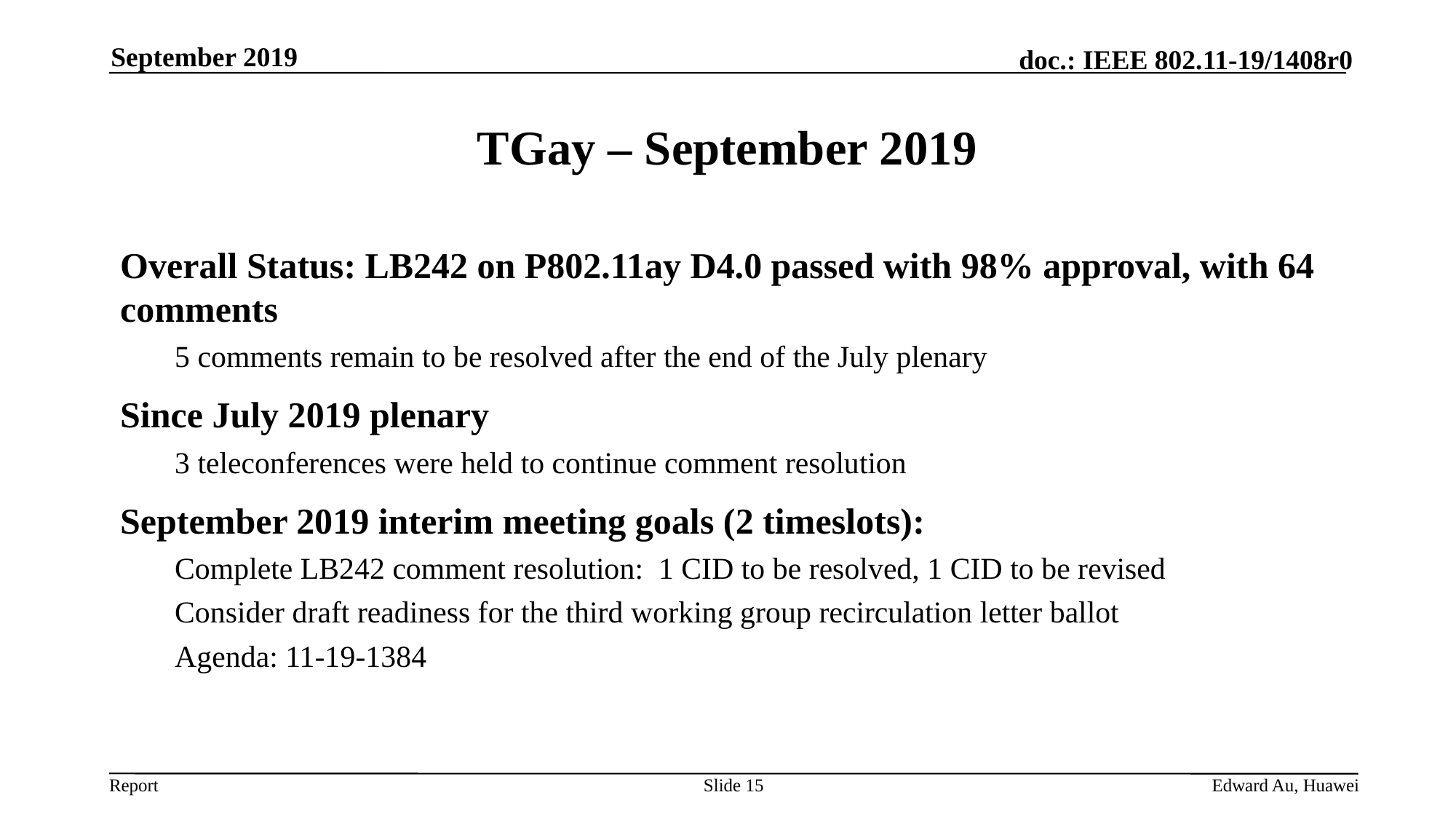

September 2019
# TGay – September 2019
Overall Status: LB242 on P802.11ay D4.0 passed with 98% approval, with 64 comments
5 comments remain to be resolved after the end of the July plenary
Since July 2019 plenary
3 teleconferences were held to continue comment resolution
September 2019 interim meeting goals (2 timeslots):
Complete LB242 comment resolution:  1 CID to be resolved, 1 CID to be revised
Consider draft readiness for the third working group recirculation letter ballot
Agenda: 11-19-1384
Slide 15
Edward Au, Huawei